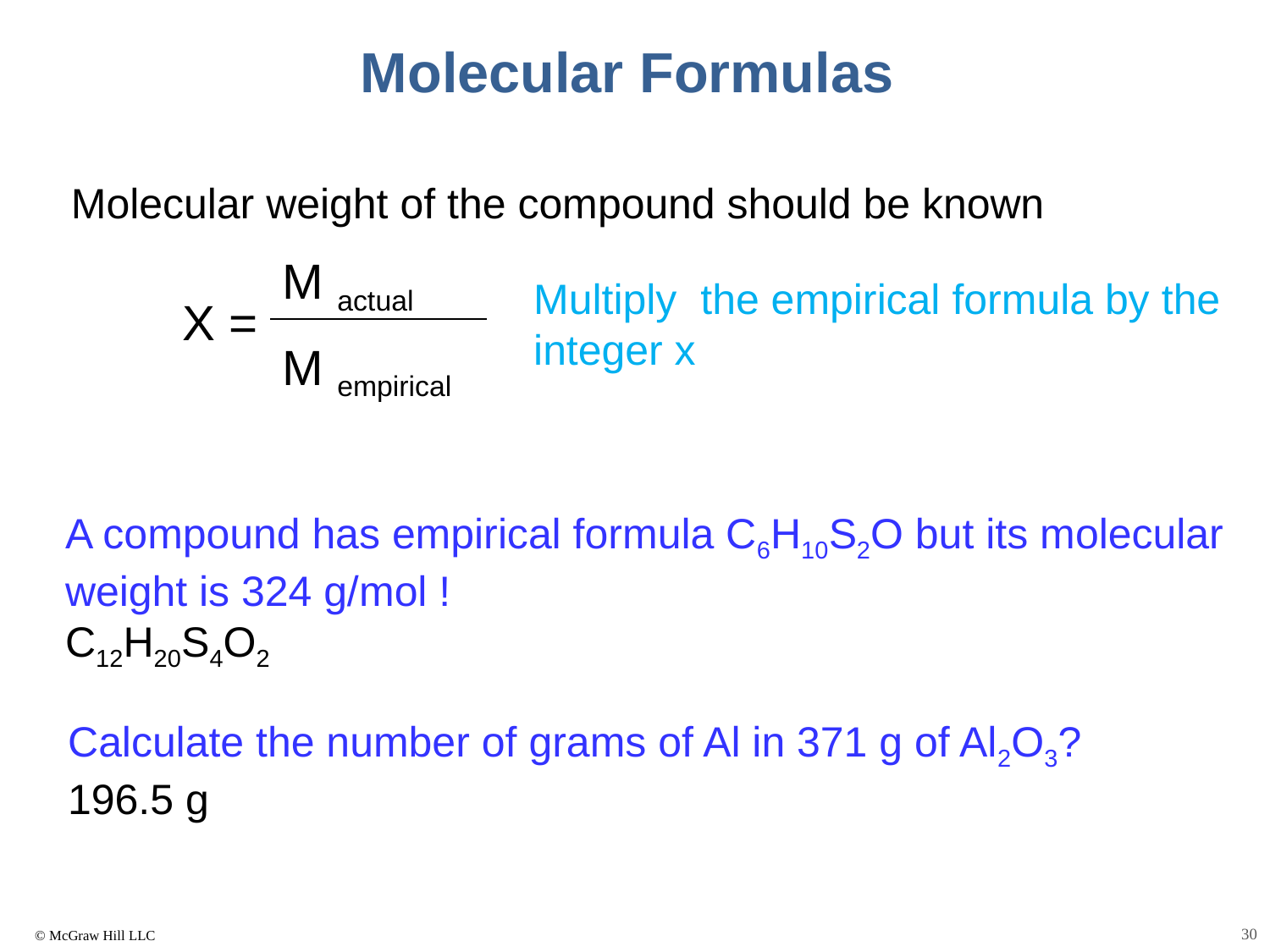

Molecular Formulas
Molecular weight of the compound should be known
M actual
X =
M empirical
Multiply  the empirical formula by the integer x
A compound has empirical formula C6H10S2O but its molecular weight is 324 g/mol !
C12H20S4O2
Calculate the number of grams of Al in 371 g of Al2O3?
196.5 g
30